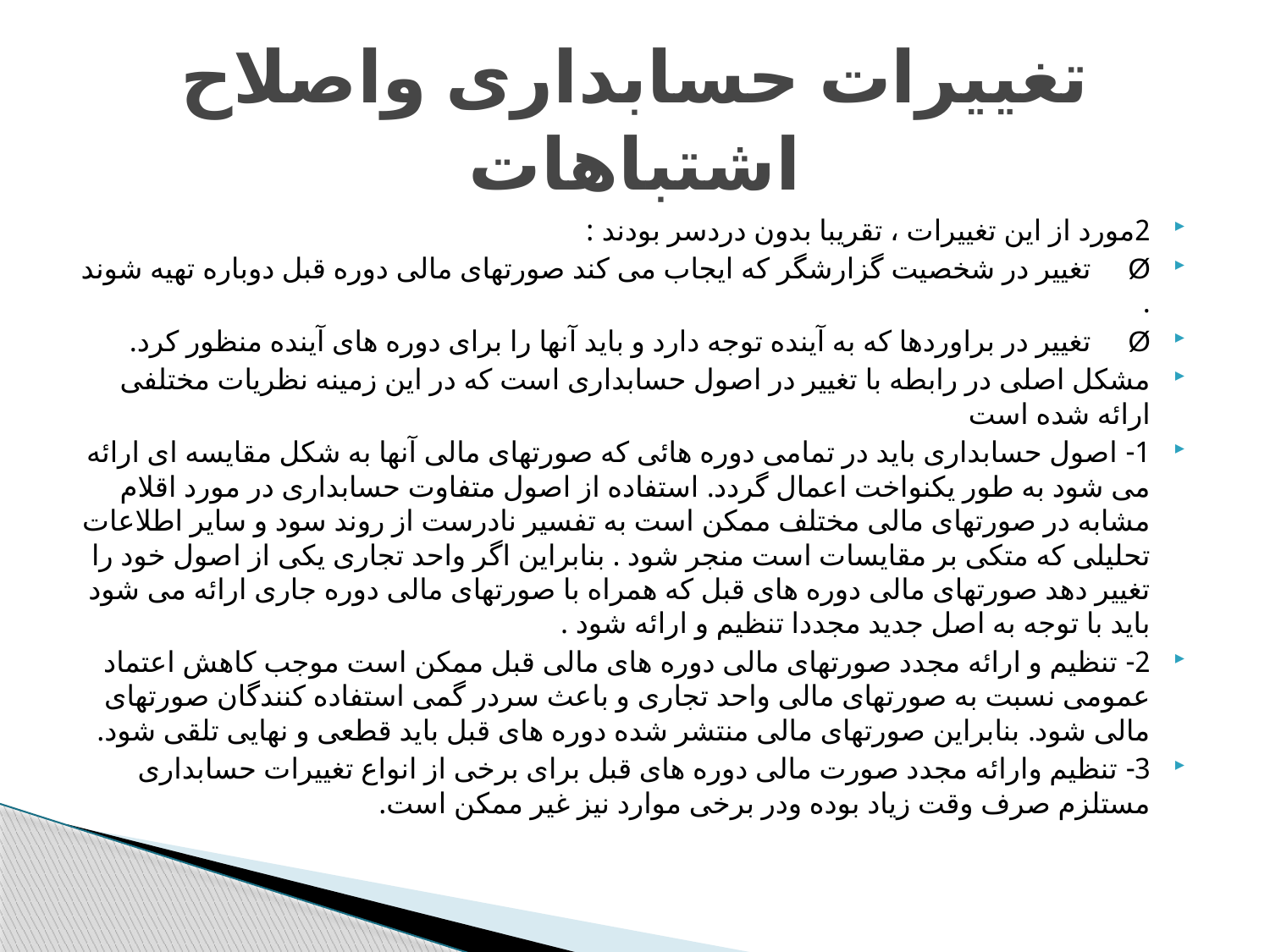

# تغییرات حسابداری واصلاح اشتباهات
2مورد از این تغییرات ، تقریبا بدون دردسر بودند :
Ø     تغییر در شخصیت گزارشگر که ایجاب می کند صورتهای مالی دوره قبل دوباره تهیه شوند .
Ø     تغییر در براوردها که به آینده توجه دارد و باید آنها را برای دوره های آینده منظور کرد.
مشکل اصلی در رابطه با تغییر در اصول حسابداری است که در این زمینه نظریات مختلفی ارائه شده است
1- اصول حسابداری باید در تمامی دوره هائی که صورتهای مالی آنها به شکل مقایسه ای ارائه می شود به طور یکنواخت اعمال گردد. استفاده از اصول متفاوت حسابداری در مورد اقلام مشابه در صورتهای مالی مختلف ممکن است به تفسیر نادرست از روند سود و سایر اطلاعات تحلیلی که متکی بر مقایسات است منجر شود . بنابراین اگر واحد تجاری یکی از اصول خود را تغییر دهد صورتهای مالی دوره های قبل که همراه با صورتهای مالی دوره جاری ارائه می شود باید با توجه به اصل جدید مجددا تنظیم و ارائه شود .
2- تنظیم و ارائه مجدد صورتهای مالی دوره های مالی قبل ممکن است موجب کاهش اعتماد عمومی نسبت به صورتهای مالی واحد تجاری و باعث سردر گمی استفاده کنندگان صورتهای مالی شود. بنابراین صورتهای مالی منتشر شده دوره های قبل باید قطعی و نهایی تلقی شود.
3- تنظیم وارائه مجدد صورت مالی دوره های قبل برای برخی از انواع تغییرات حسابداری مستلزم صرف وقت زیاد بوده ودر برخی موارد نیز غیر ممکن است.